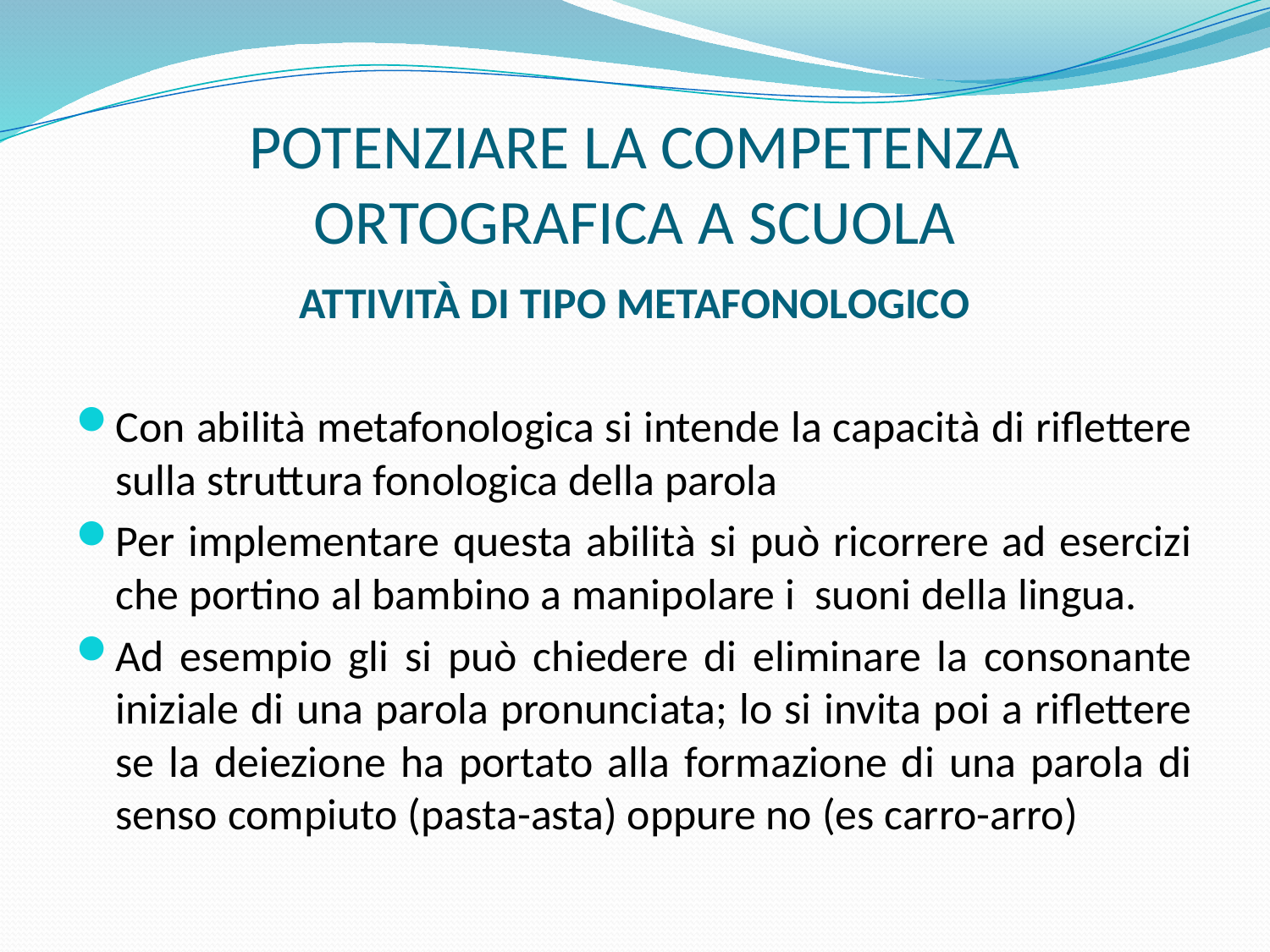

# POTENZIARE LA COMPETENZA ORTOGRAFICA A SCUOLA
ATTIVITÀ DI TIPO METAFONOLOGICO

Con abilità metafonologica si intende la capacità di riflettere sulla struttura fonologica della parola
Per implementare questa abilità si può ricorrere ad esercizi che portino al bambino a manipolare i  suoni della lingua.
Ad esempio gli si può chiedere di eliminare la consonante iniziale di una parola pronunciata; lo si invita poi a riflettere se la deiezione ha portato alla formazione di una parola di senso compiuto (pasta-asta) oppure no (es carro-arro)